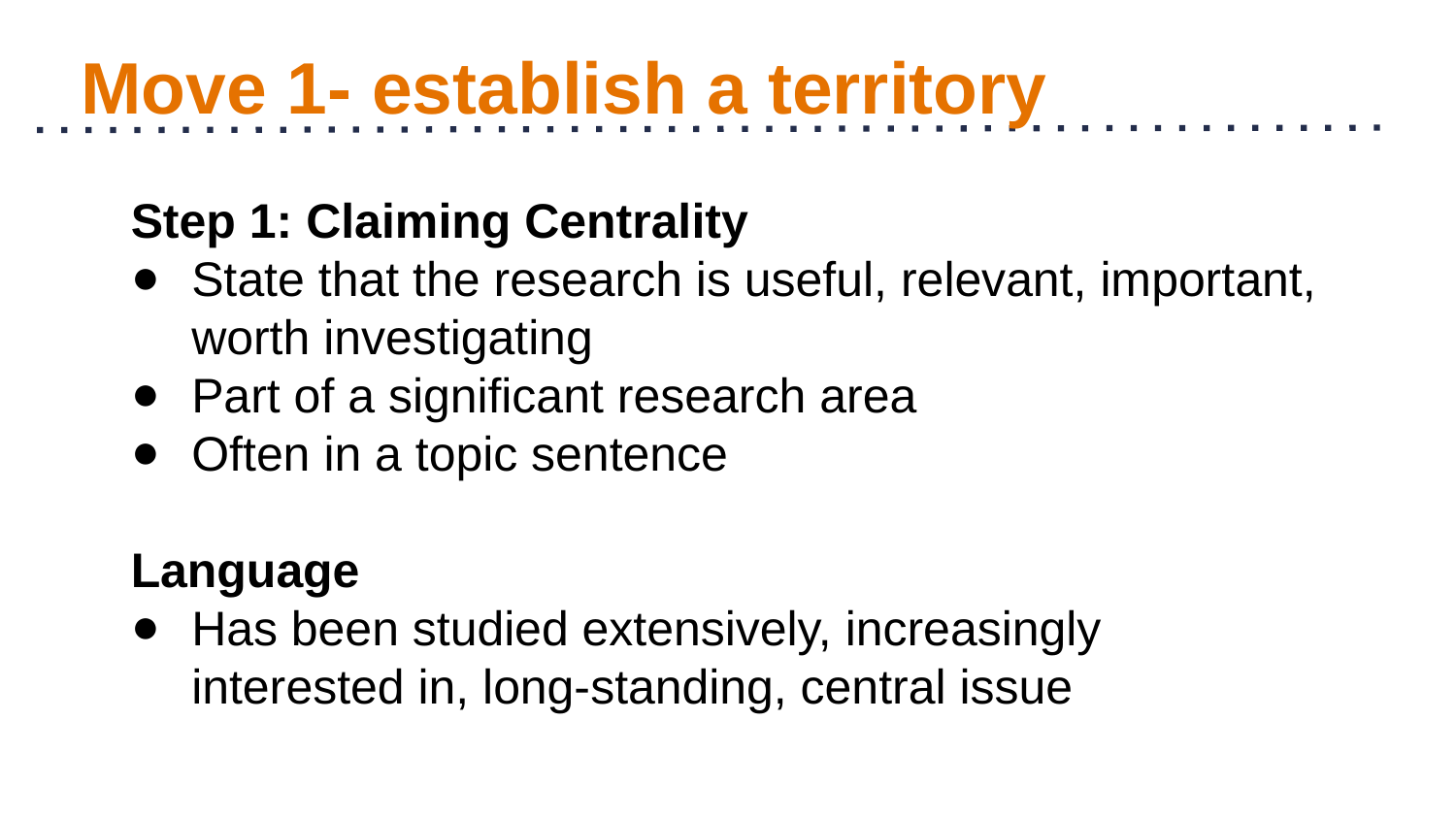

# Move 1- establish a territory
Step 1: Claiming Centrality
State that the research is useful, relevant, important, worth investigating
Part of a significant research area
Often in a topic sentence

Language
Has been studied extensively, increasingly interested in, long-standing, central issue